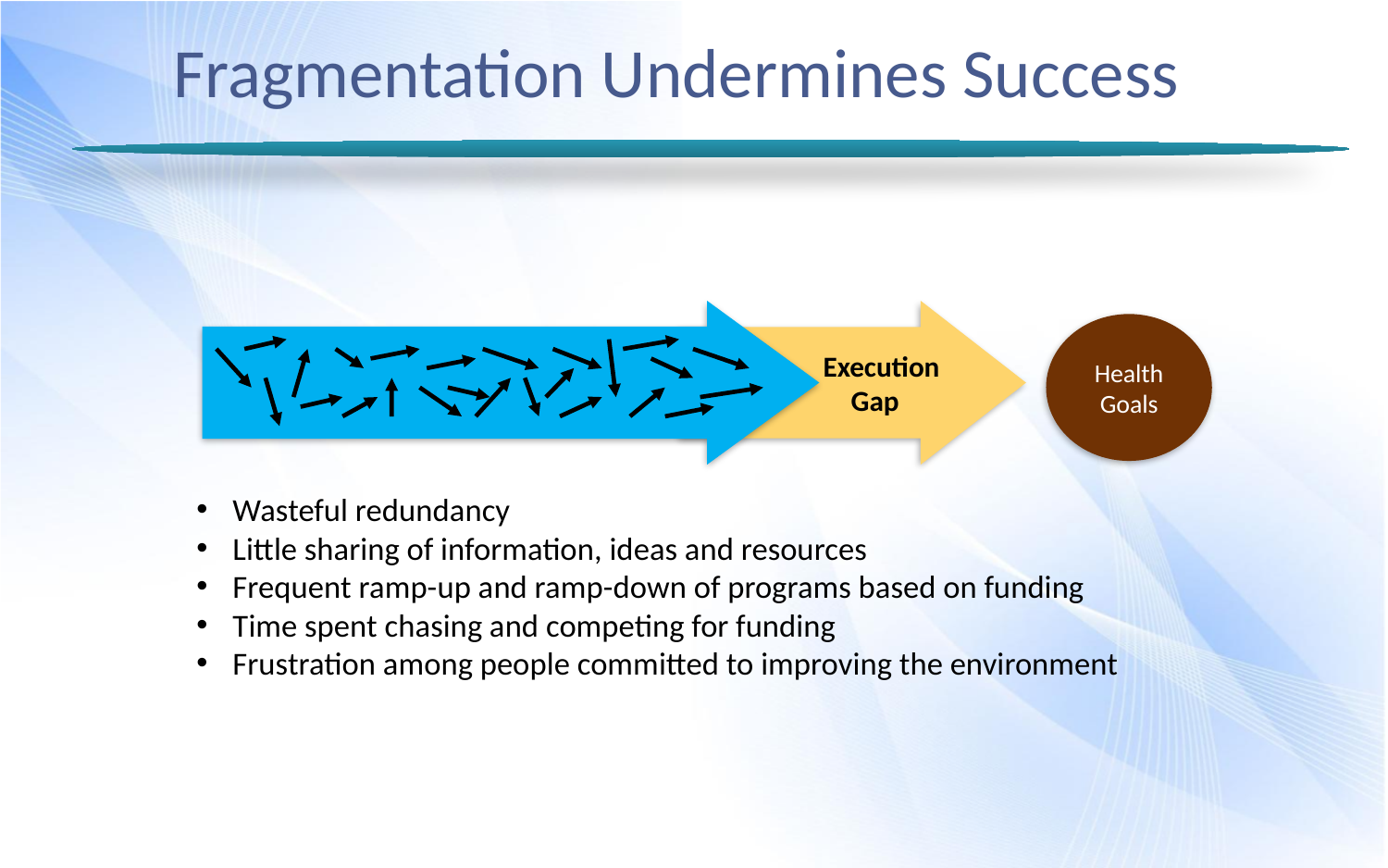

Fragmentation Undermines Success

                    Execution
                  Gap
Health Goals
No Strategic Alignment
Wasteful redundancy
Little sharing of information, ideas and resources
Frequent ramp-up and ramp-down of programs based on funding
Time spent chasing and competing for funding
Frustration among people committed to improving the environment